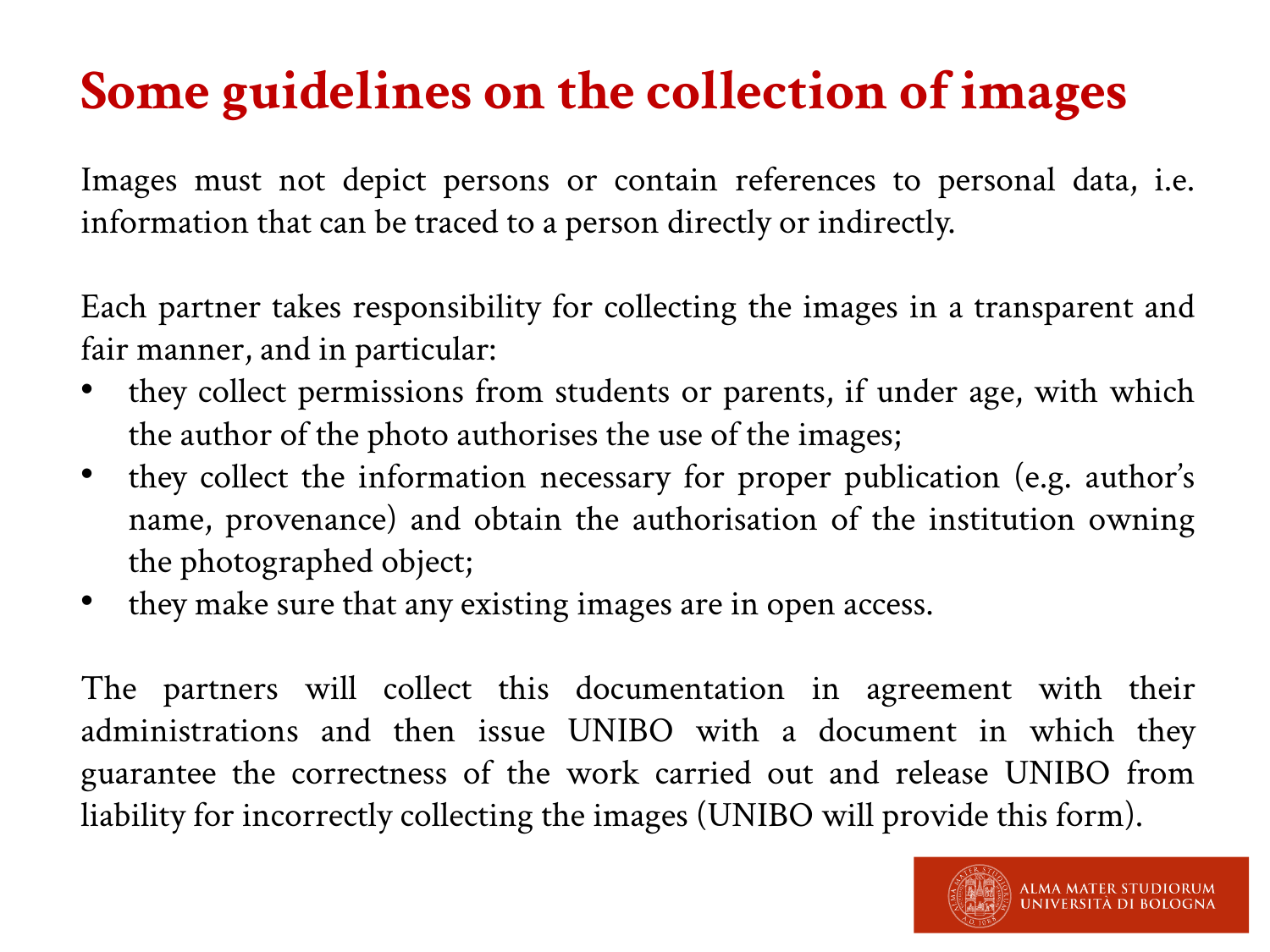

# Some guidelines on the collection of images
Images must not depict persons or contain references to personal data, i.e. information that can be traced to a person directly or indirectly.

Each partner takes responsibility for collecting the images in a transparent and fair manner, and in particular:
they collect permissions from students or parents, if under age, with which the author of the photo authorises the use of the images;
they collect the information necessary for proper publication (e.g. author’s name, provenance) and obtain the authorisation of the institution owning the photographed object;
they make sure that any existing images are in open access.

The partners will collect this documentation in agreement with their administrations and then issue UNIBO with a document in which they guarantee the correctness of the work carried out and release UNIBO from liability for incorrectly collecting the images (UNIBO will provide this form).